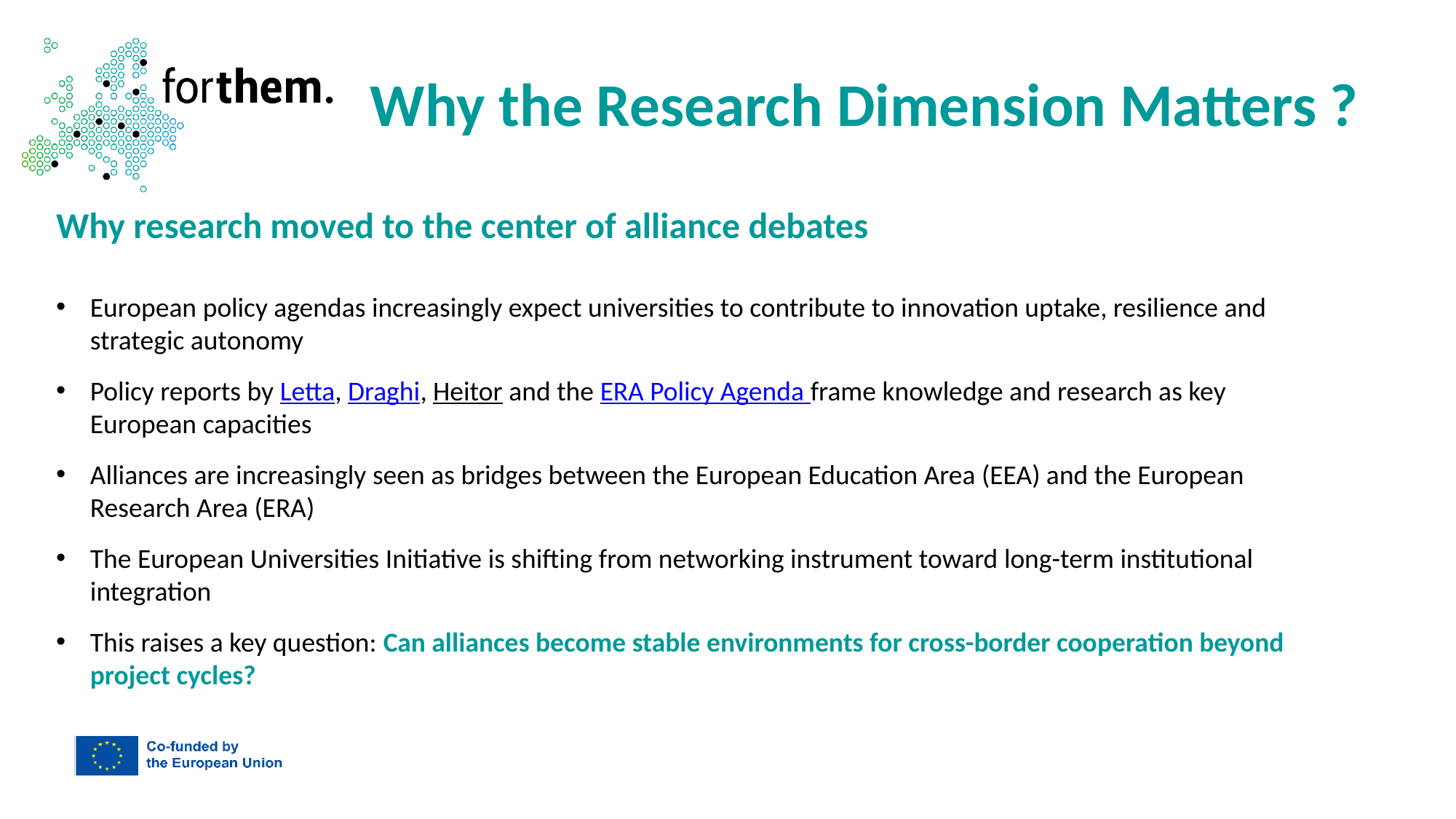

Why the Research Dimension Matters ?
Why research moved to the center of alliance debates
European policy agendas increasingly expect universities to contribute to innovation uptake, resilience and strategic autonomy
Policy reports by Letta, Draghi, Heitor and the ERA Policy Agenda frame knowledge and research as key European capacities
Alliances are increasingly seen as bridges between the European Education Area (EEA) and the European Research Area (ERA)
The European Universities Initiative is shifting from networking instrument toward long-term institutional integration
This raises a key question: Can alliances become stable environments for cross-border cooperation beyond project cycles?